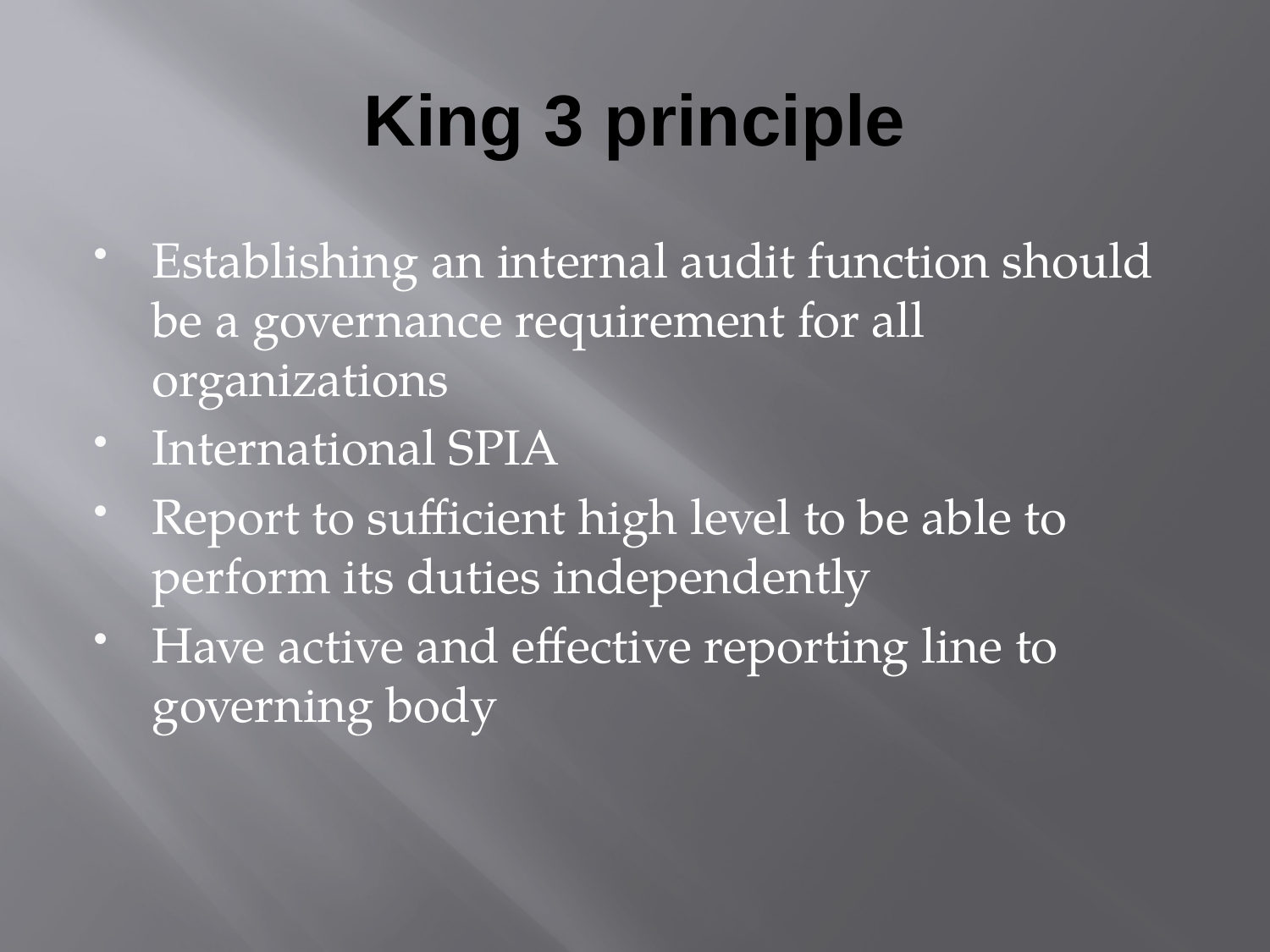

# King 3 principle
Establishing an internal audit function should be a governance requirement for all organizations
International SPIA
Report to sufficient high level to be able to perform its duties independently
Have active and effective reporting line to governing body